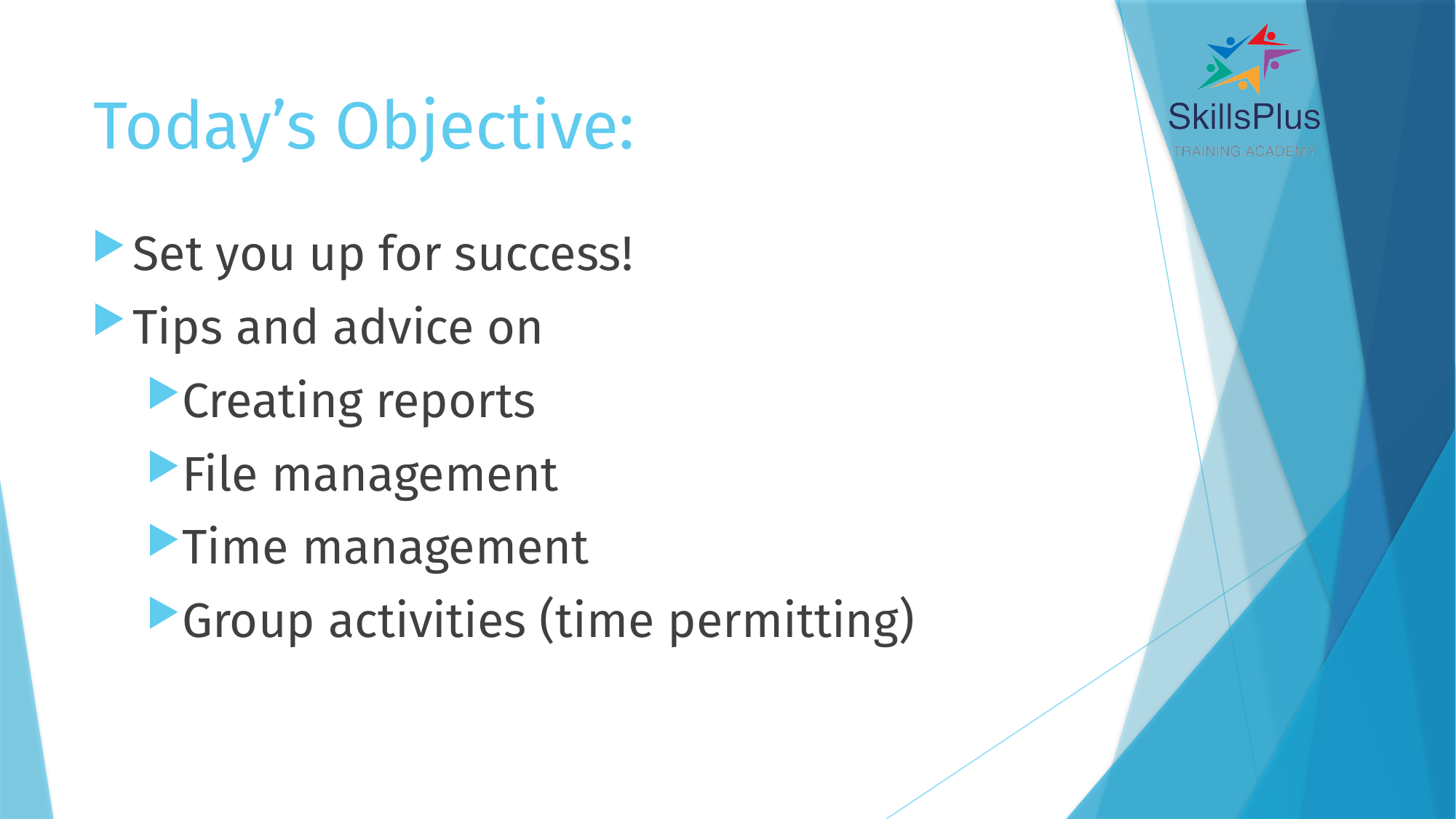

# Today’s Objective:
Set you up for success!
Tips and advice on
Creating reports
File management
Time management
Group activities (time permitting)